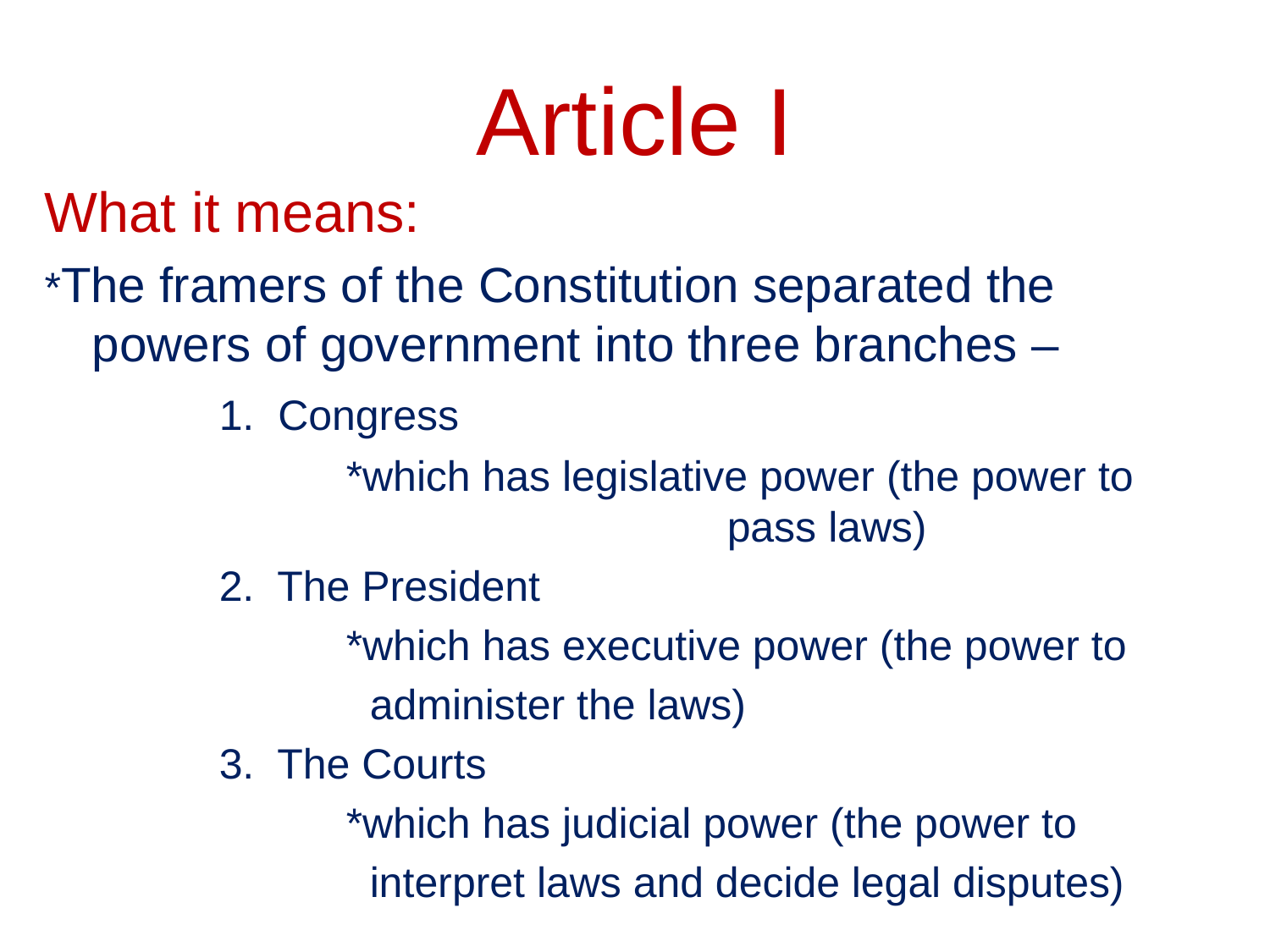

# Article I
What it means:
*The framers of the Constitution separated the powers of government into three branches –
		1.  Congress
			*which has legislative power (the power to 			  		pass laws)
		2.  The President
			*which has executive power (the power to
			  administer the laws)
		3.  The Courts
			*which has judicial power (the power to
			  interpret laws and decide legal disputes)